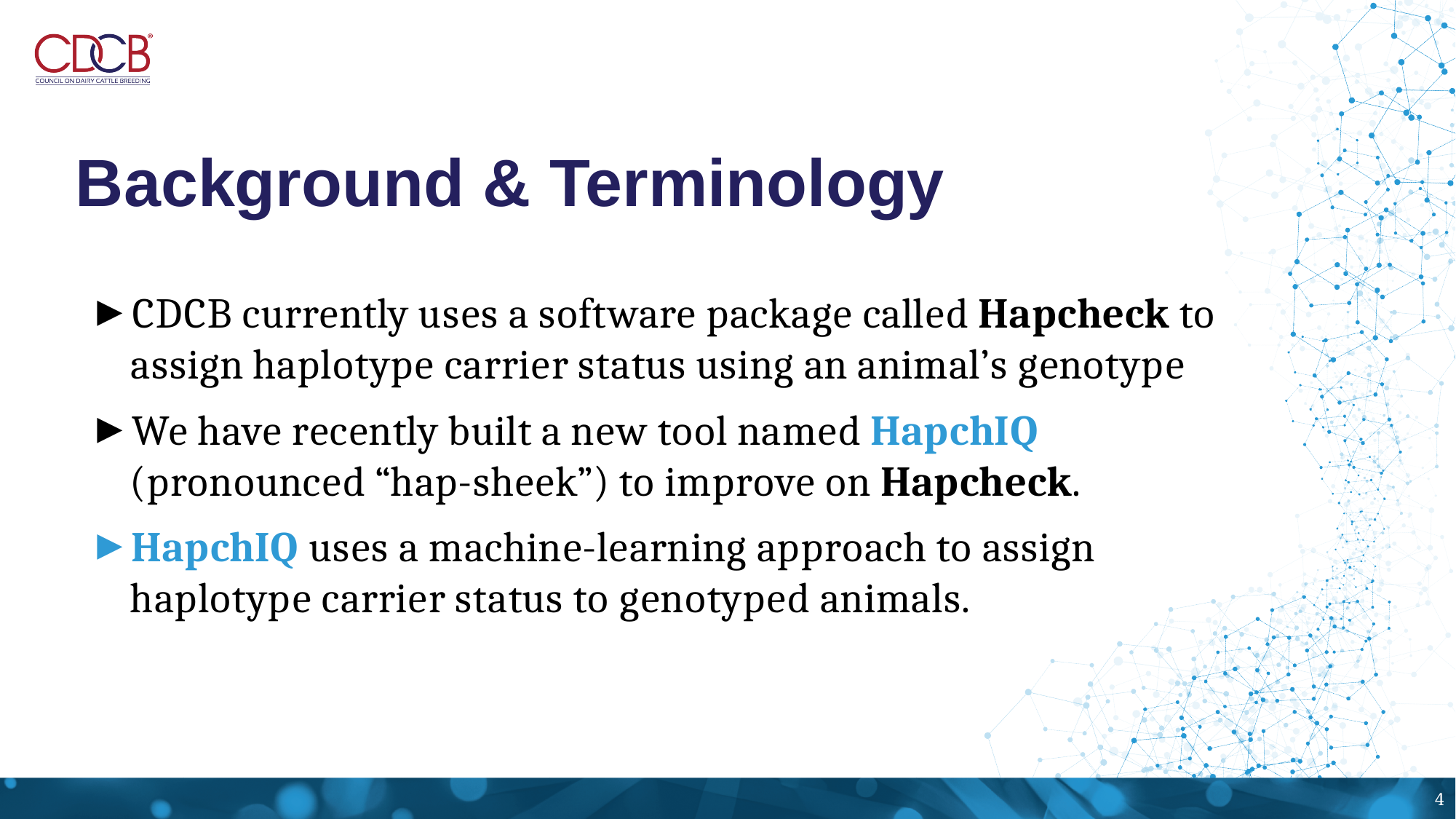

# Background & Terminology
CDCB currently uses a software package called Hapcheck to assign haplotype carrier status using an animal’s genotype
We have recently built a new tool named HapchIQ (pronounced “hap-sheek”) to improve on Hapcheck.
HapchIQ uses a machine-learning approach to assign haplotype carrier status to genotyped animals.
4